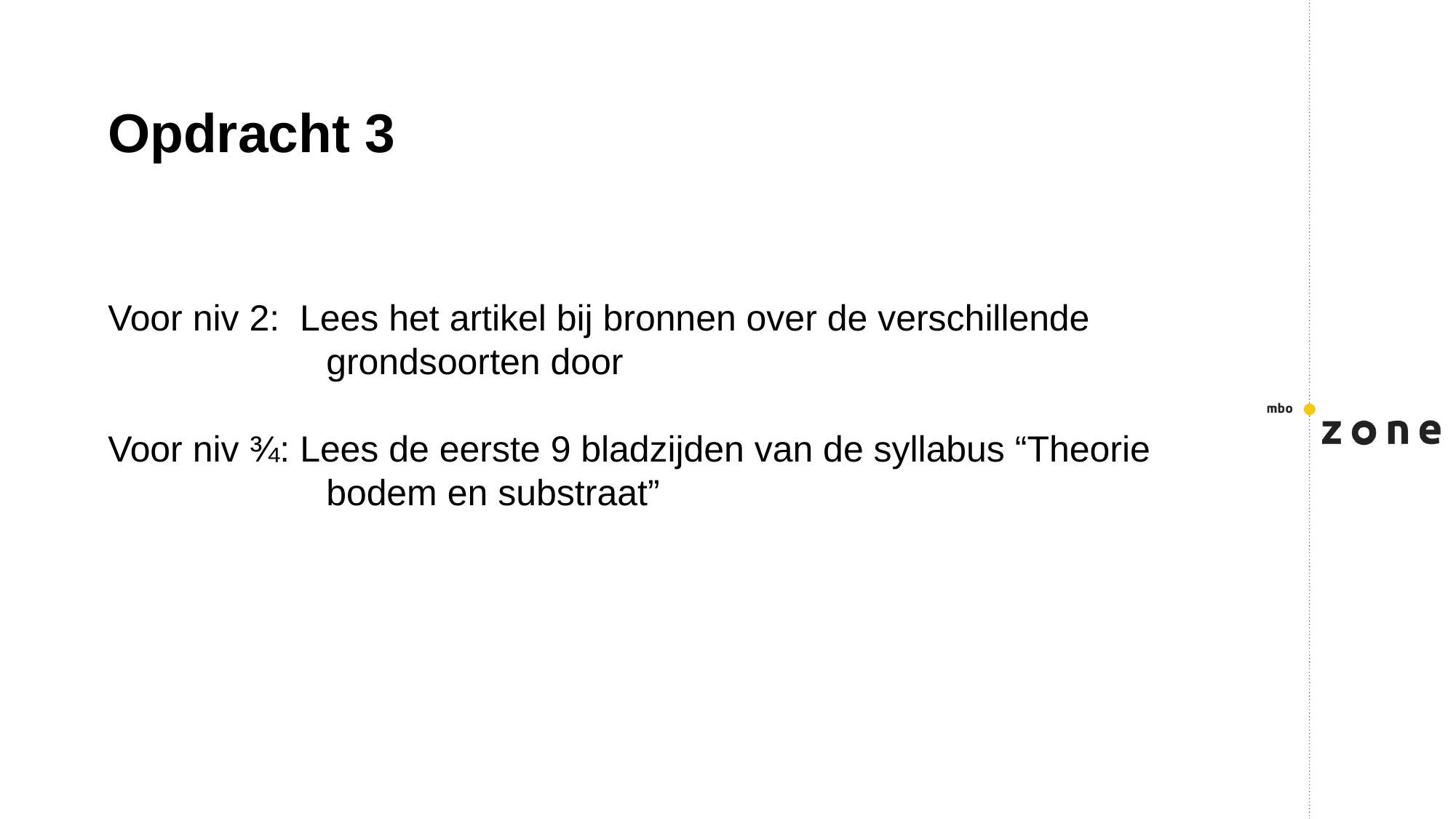

Opdracht 3

Voor niv 2:  Lees het artikel bij bronnen over de verschillende 		grondsoorten door

Voor niv ¾: Lees de eerste 9 bladzijden van de syllabus “Theorie 		bodem en substraat”